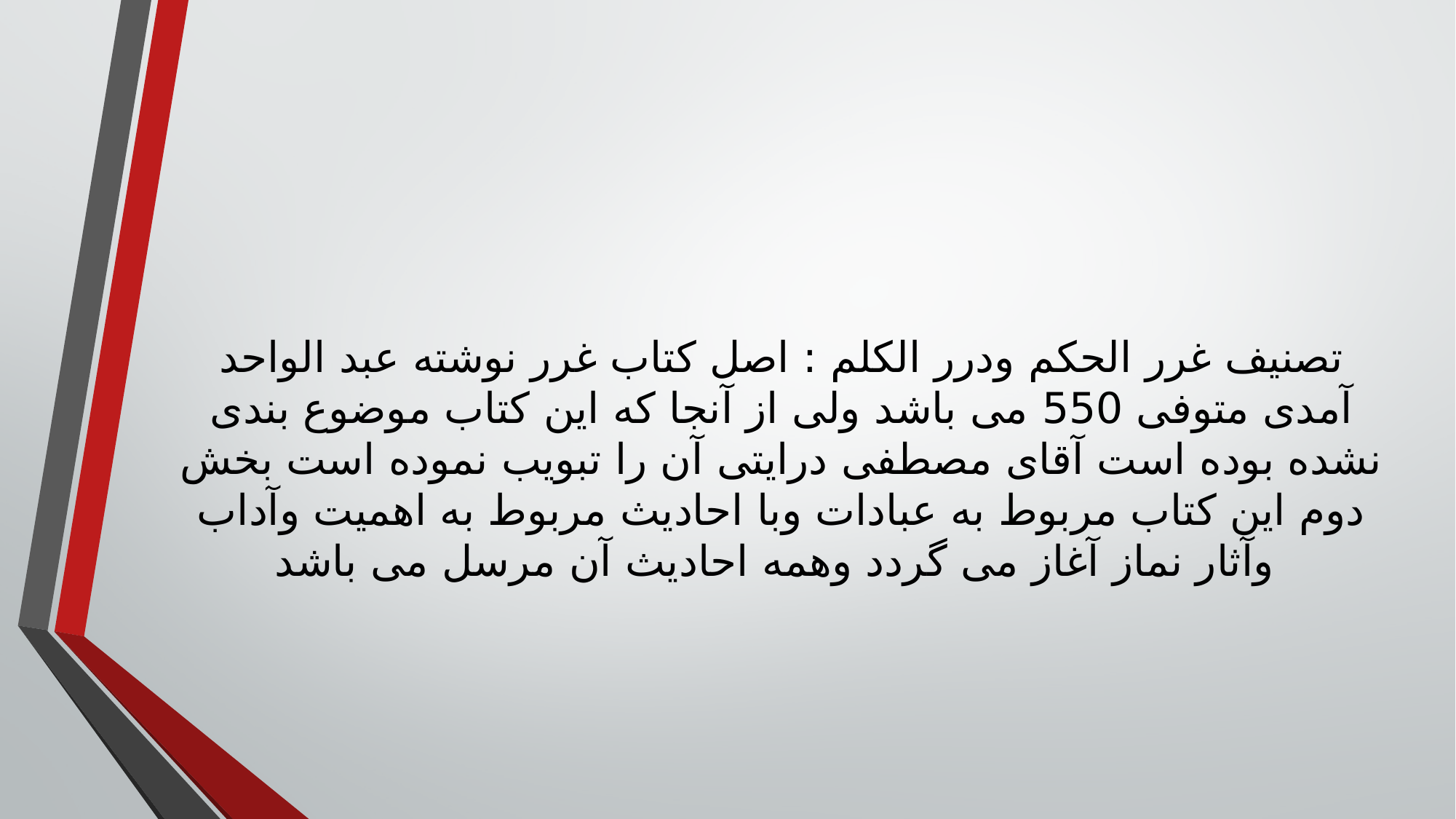

تصنیف غرر الحکم ودرر الکلم : اصل کتاب غرر نوشته عبد الواحد آمدی متوفی 550 می باشد ولی از آنجا که این کتاب موضوع بندی نشده بوده است آقای مصطفی درایتی آن را تبویب نموده است بخش دوم این کتاب مربوط به عبادات وبا احادیث مربوط به اهمیت وآداب وآثار نماز آغاز می گردد وهمه احادیث آن مرسل می باشد